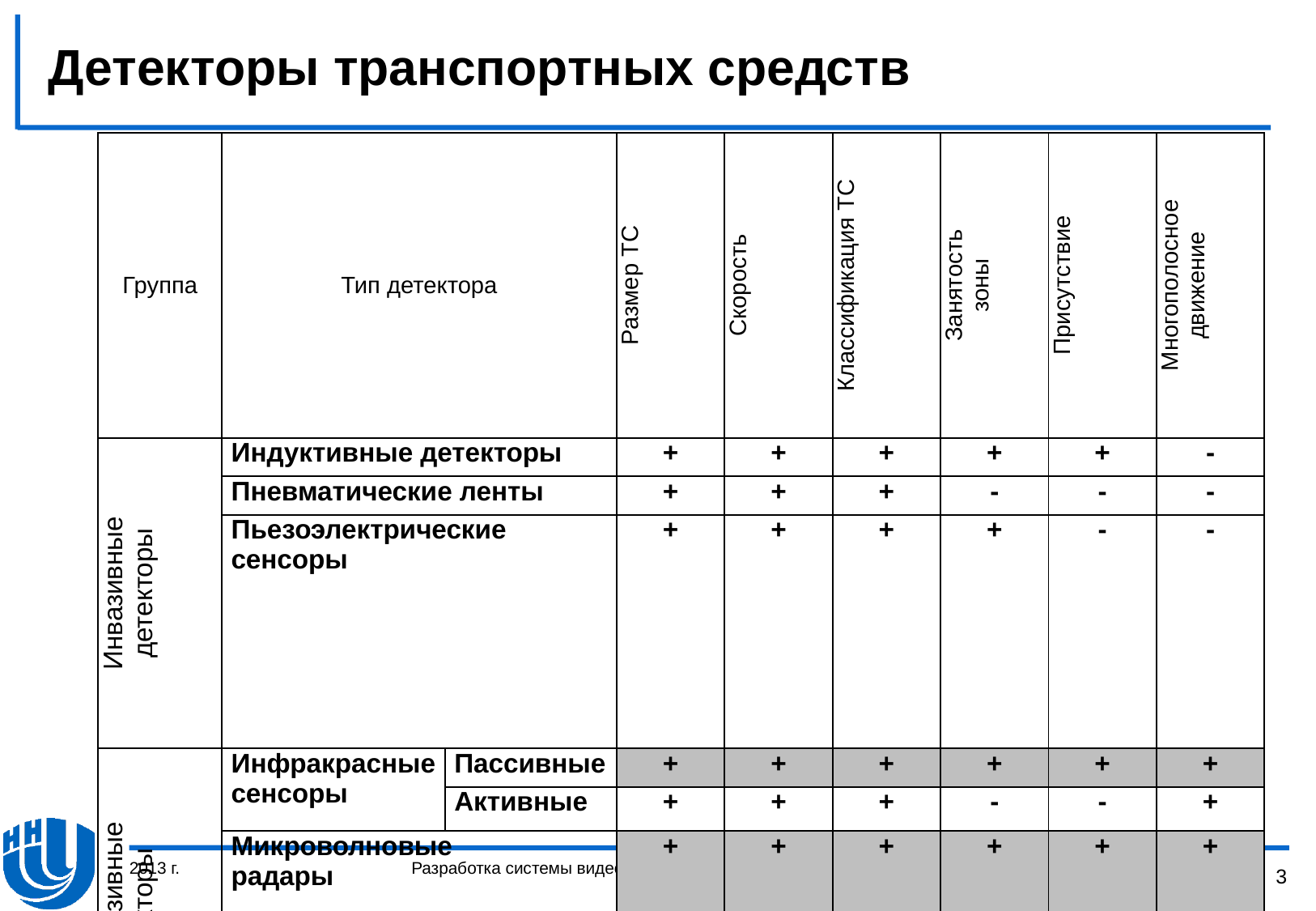

# Детекторы транспортных средств
| Группа | Тип детектора |  | Размер ТС | Скорость | Классификация ТС | Занятость зоны | Присутствие | Многополосное движение |
| --- | --- | --- | --- | --- | --- | --- | --- | --- |
| Инвазивные детекторы | Индуктивные детекторы |  | + | + | + | + | + | - |
|  | Пневматические ленты |  | + | + | + | - | - | - |
|  | Пьезоэлектрические сенсоры |  | + | + | + | + | - | - |
| Неинвазивные детекторы | Инфракрасные сенсоры | Пассивные | + | + | + | + | + | + |
|  |  | Активные | + | + | + | - | - | + |
|  | Микроволновые радары |  | + | + | + | + | + | + |
|  | Ультразвуковые датчики |  | + | - | - | - | + | - |
|  | Системы видеодетектирования |  | + | + | + | + | + | + |
2013 г.
Разработка системы видеодетектирования транспортных средств